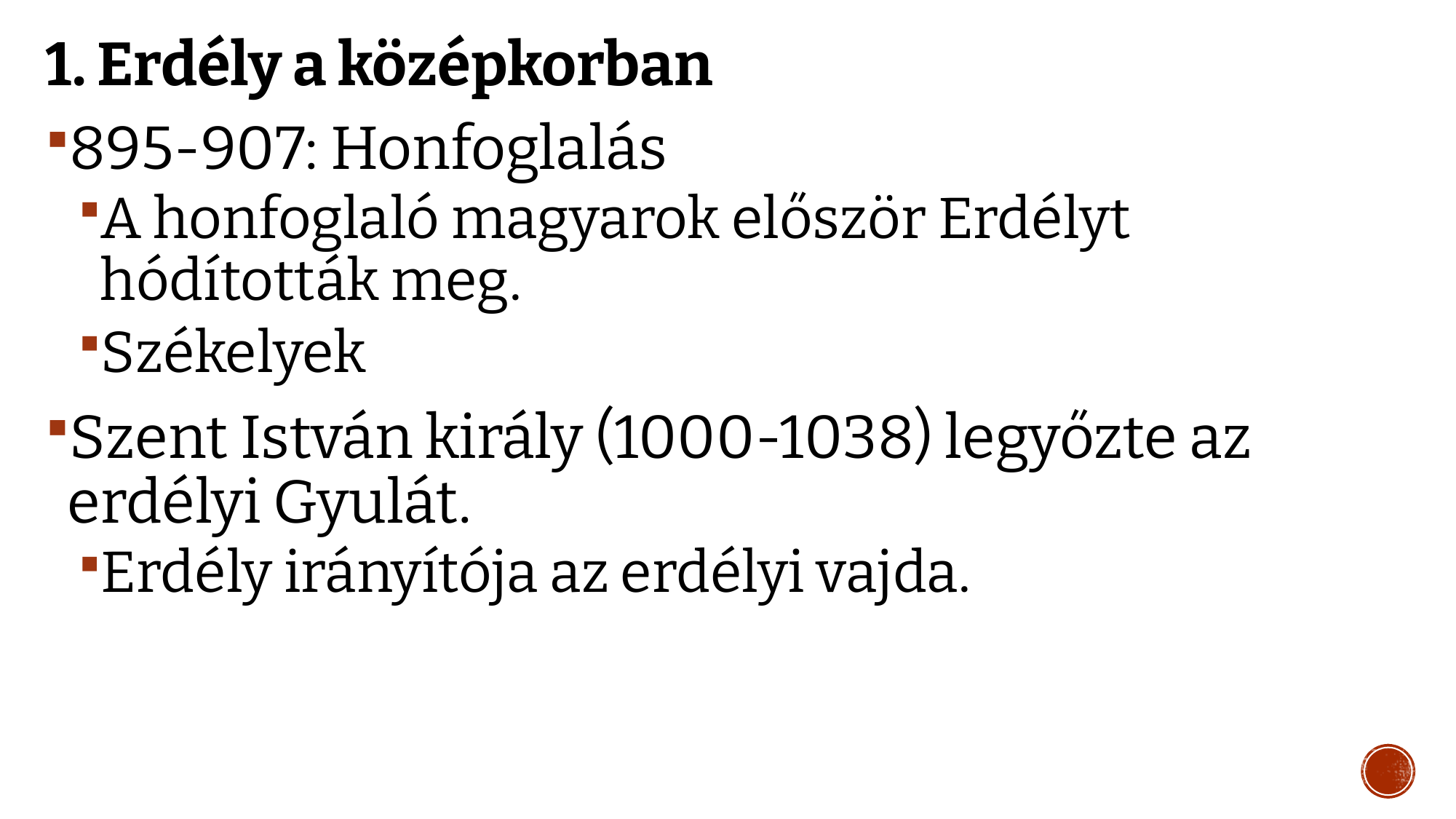

1. Erdély a középkorban
895-907: Honfoglalás
A honfoglaló magyarok először Erdélyt hódították meg.
Székelyek
Szent István király (1000-1038) legyőzte az erdélyi Gyulát.
Erdély irányítója az erdélyi vajda.